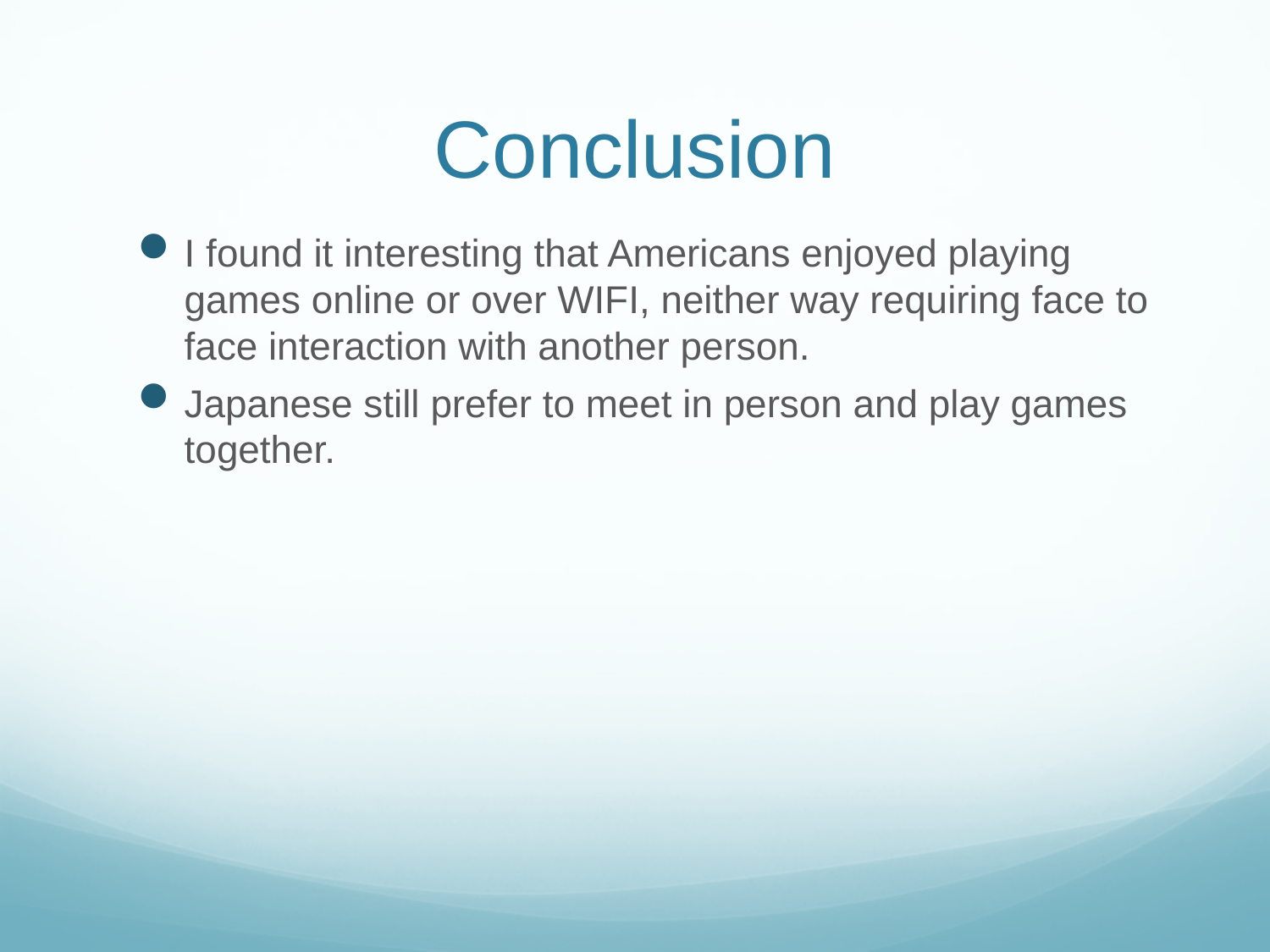

# Conclusion
I found it interesting that Americans enjoyed playing games online or over WIFI, neither way requiring face to face interaction with another person.
Japanese still prefer to meet in person and play games together.